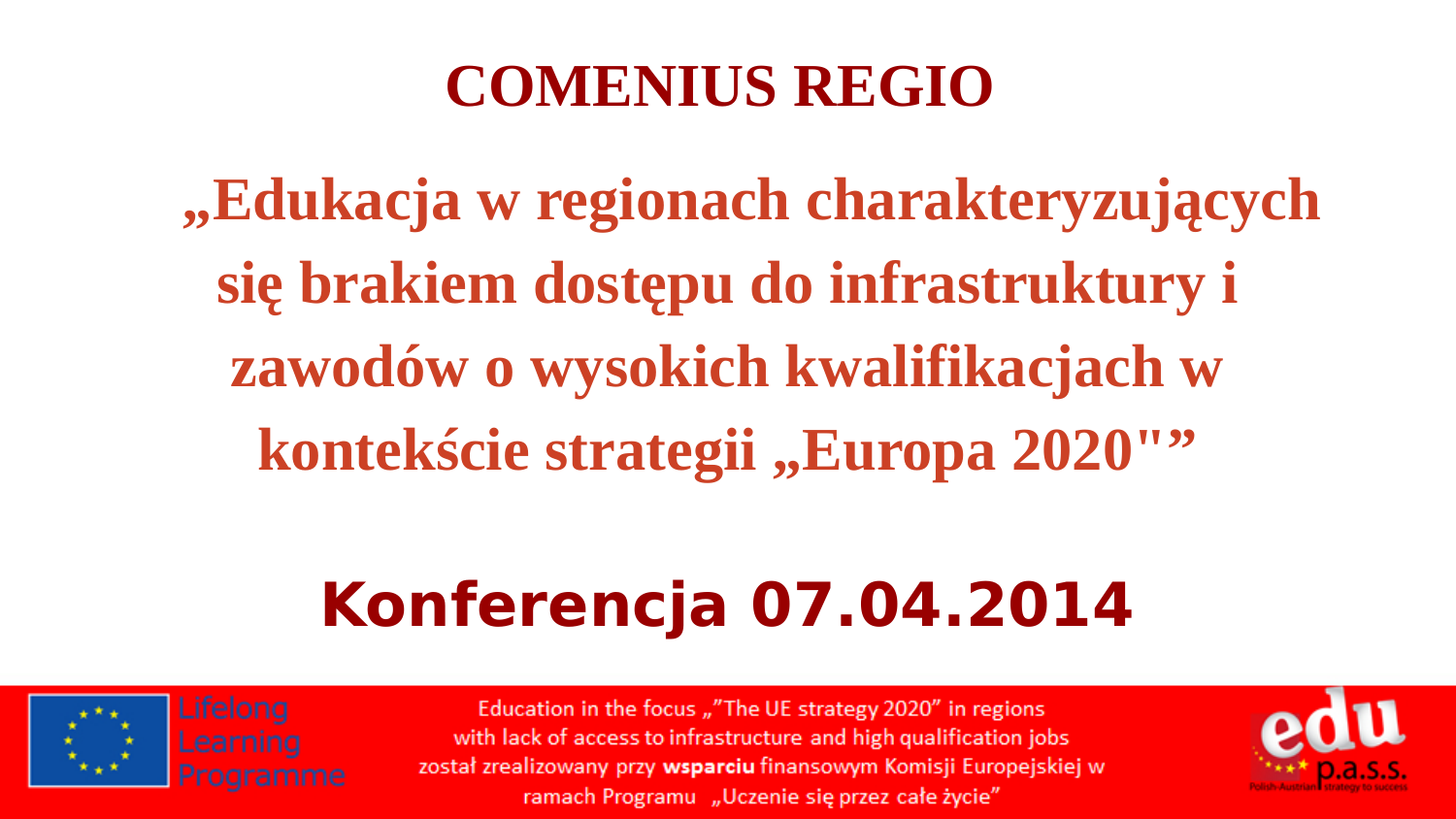

# COMENIUS REGIO

„Edukacja w regionach charakteryzujących się brakiem dostępu do infrastruktury i zawodów o wysokich kwalifikacjach w kontekście strategii „Europa 2020"”

Konferencja 07.04.2014